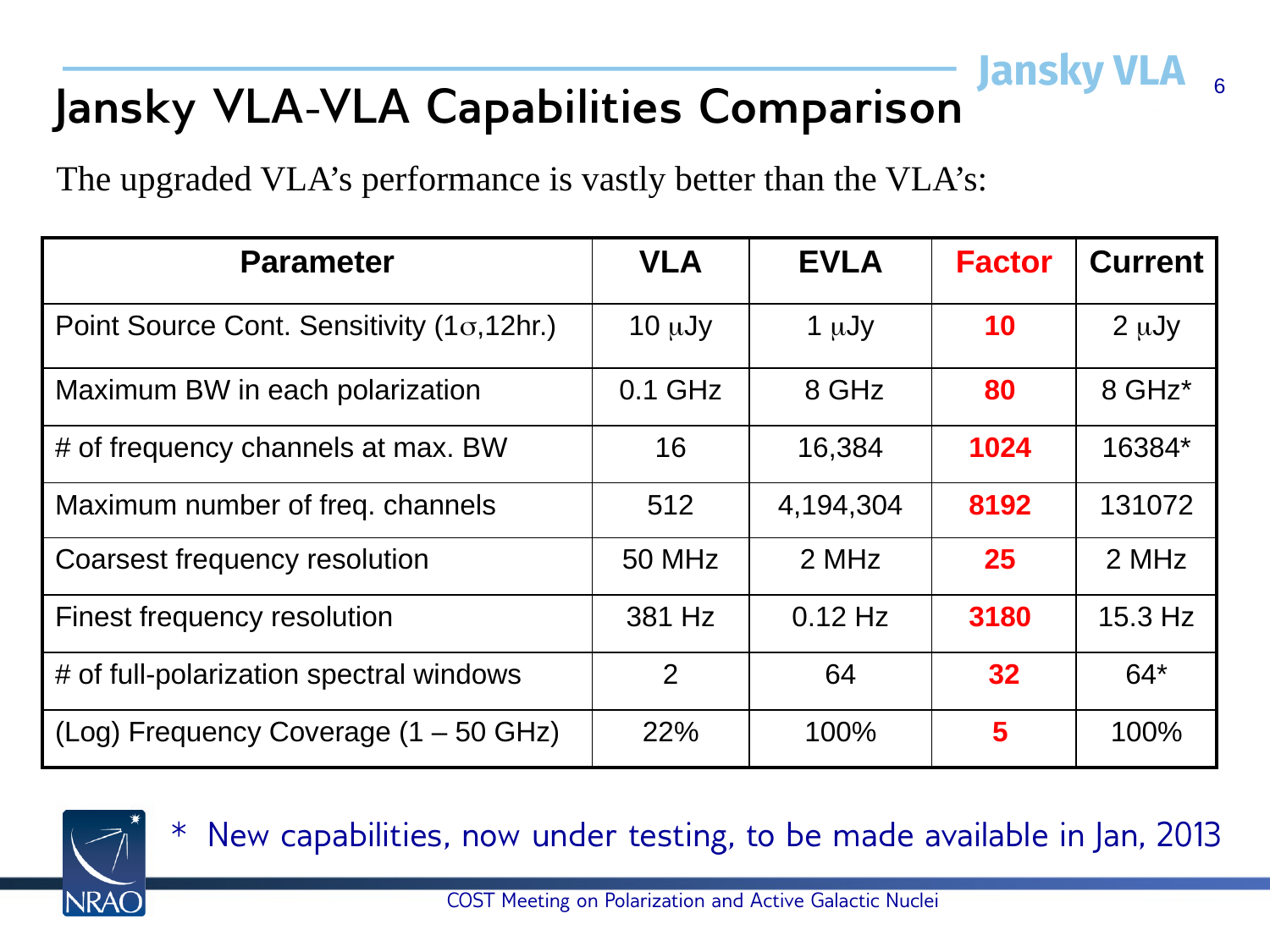

6
# Jansky VLA-VLA Capabilities Comparison
The upgraded VLA’s performance is vastly better than the VLA’s:
| Parameter | VLA | EVLA | Factor | Current |
| --- | --- | --- | --- | --- |
| Point Source Cont. Sensitivity (1σ,12hr.) | 10 μJy | 1 μJy | 10 | 2 μJy |
| Maximum BW in each polarization | 0.1 GHz | 8 GHz | 80 | 8 GHz\* |
| # of frequency channels at max. BW | 16 | 16,384 | 1024 | 16384\* |
| Maximum number of freq. channels | 512 | 4,194,304 | 8192 | 131072 |
| Coarsest frequency resolution | 50 MHz | 2 MHz | 25 | 2 MHz |
| Finest frequency resolution | 381 Hz | 0.12 Hz | 3180 | 15.3 Hz |
| # of full-polarization spectral windows | 2 | 64 | 32 | 64\* |
| (Log) Frequency Coverage (1 – 50 GHz) | 22% | 100% | 5 | 100% |
*  New capabilities, now under testing, to be made available in Jan, 2013
COST Meeting on Polarization and Active Galactic Nuclei